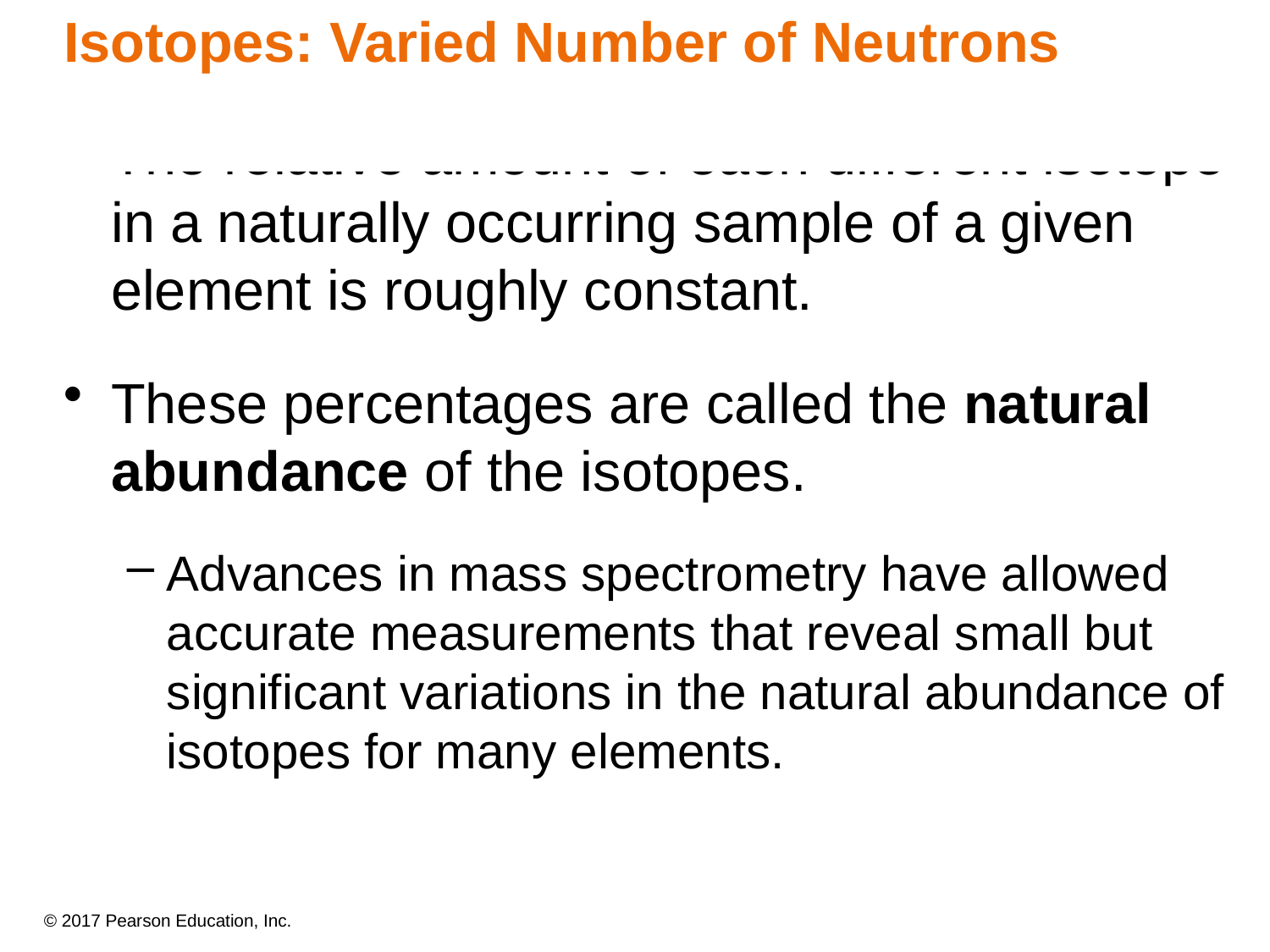

Isotopes: Varied Number of Neutrons
The relative amount of each different isotope in a naturally occurring sample of a given element is roughly constant.

These percentages are called the natural abundance of the isotopes.

Advances in mass spectrometry have allowed accurate measurements that reveal small but significant variations in the natural abundance of isotopes for many elements.